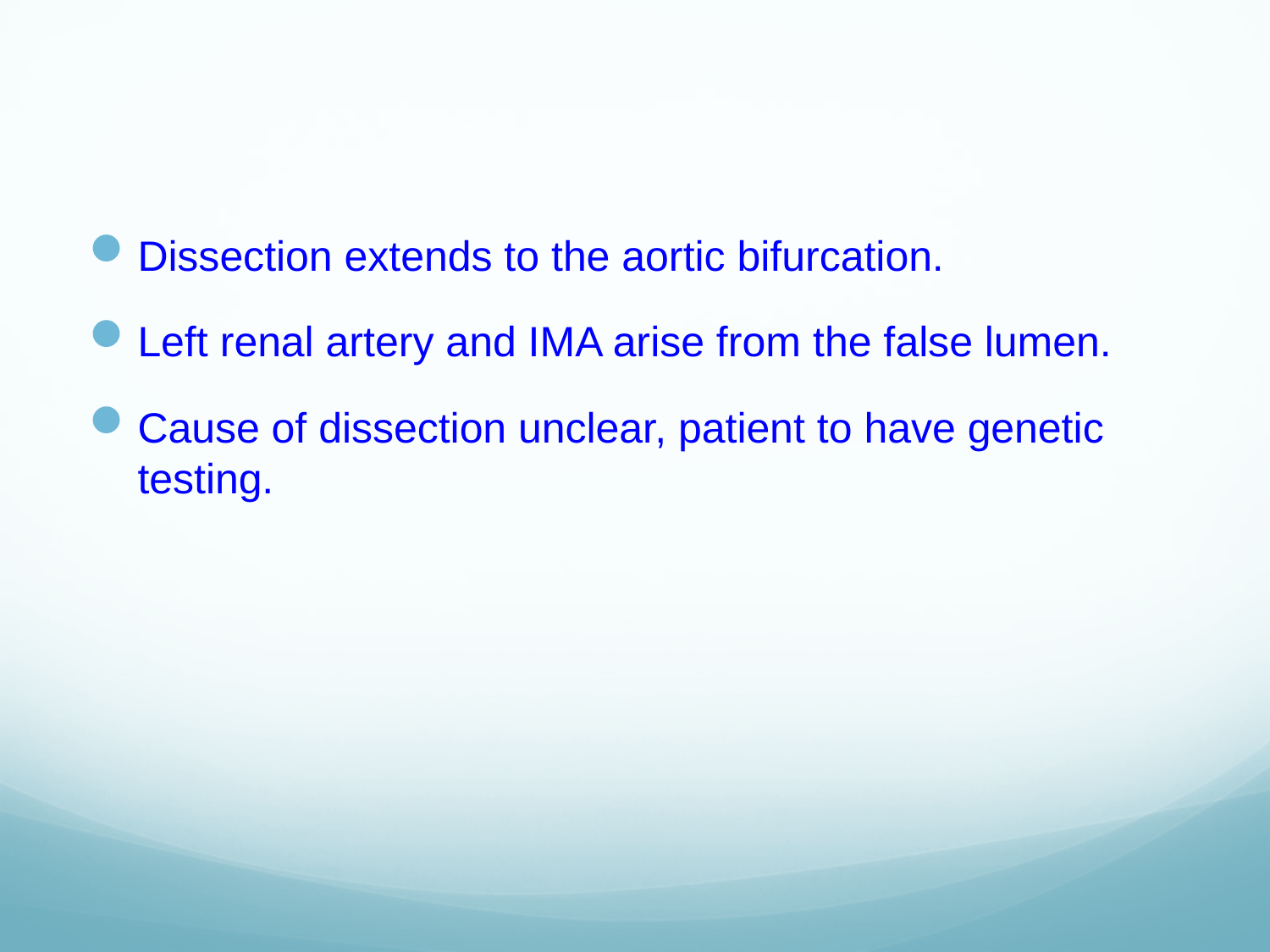

#
Dissection extends to the aortic bifurcation.
Left renal artery and IMA arise from the false lumen.
Cause of dissection unclear, patient to have genetic testing.